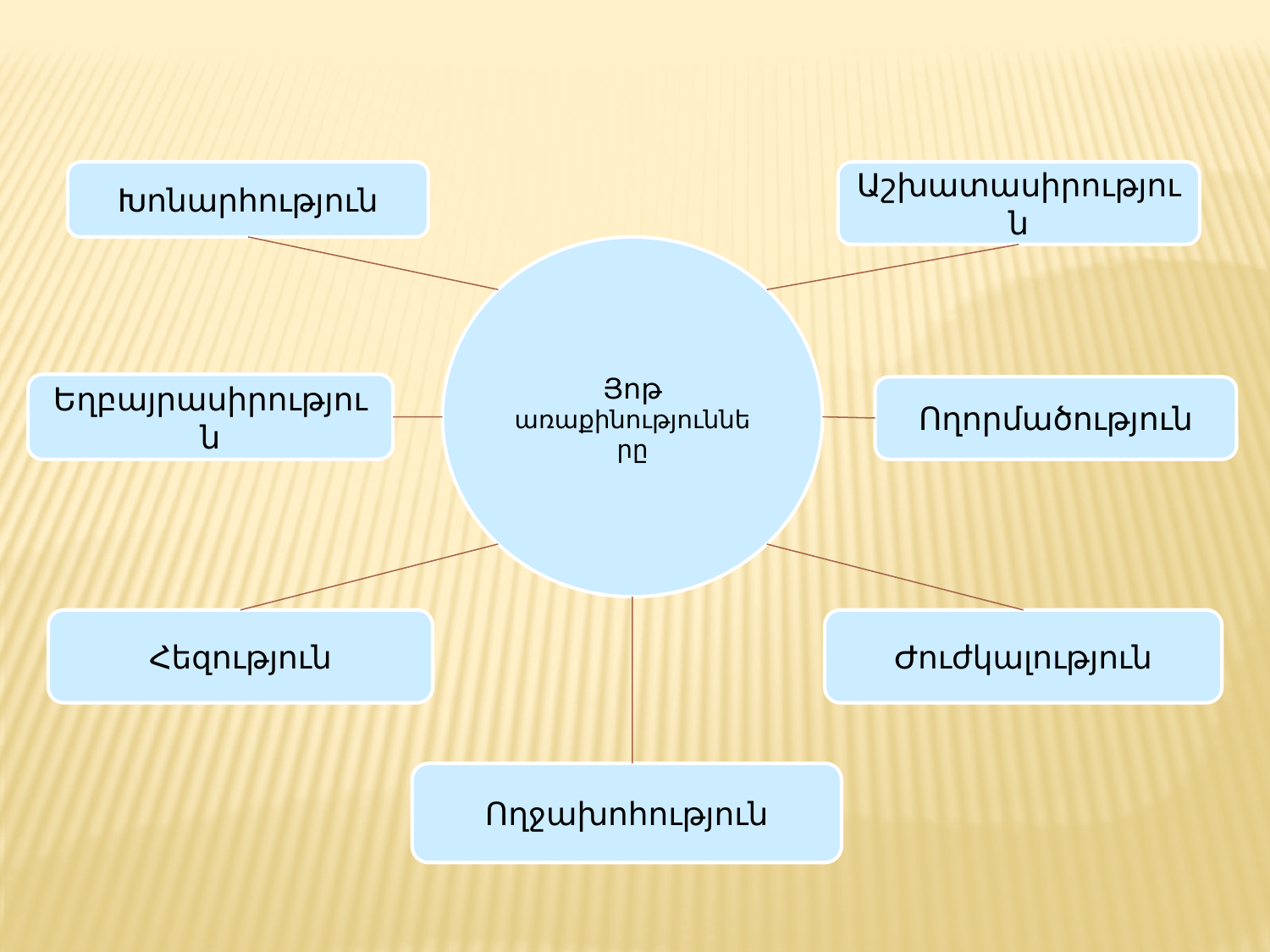

Խոնարհություն
Աշխատասիրություն
Յոթ
առաքինությունները
Եղբայրասիրություն
Ողորմածություն
Հեզություն
Ժուժկալություն
Ողջախոհություն